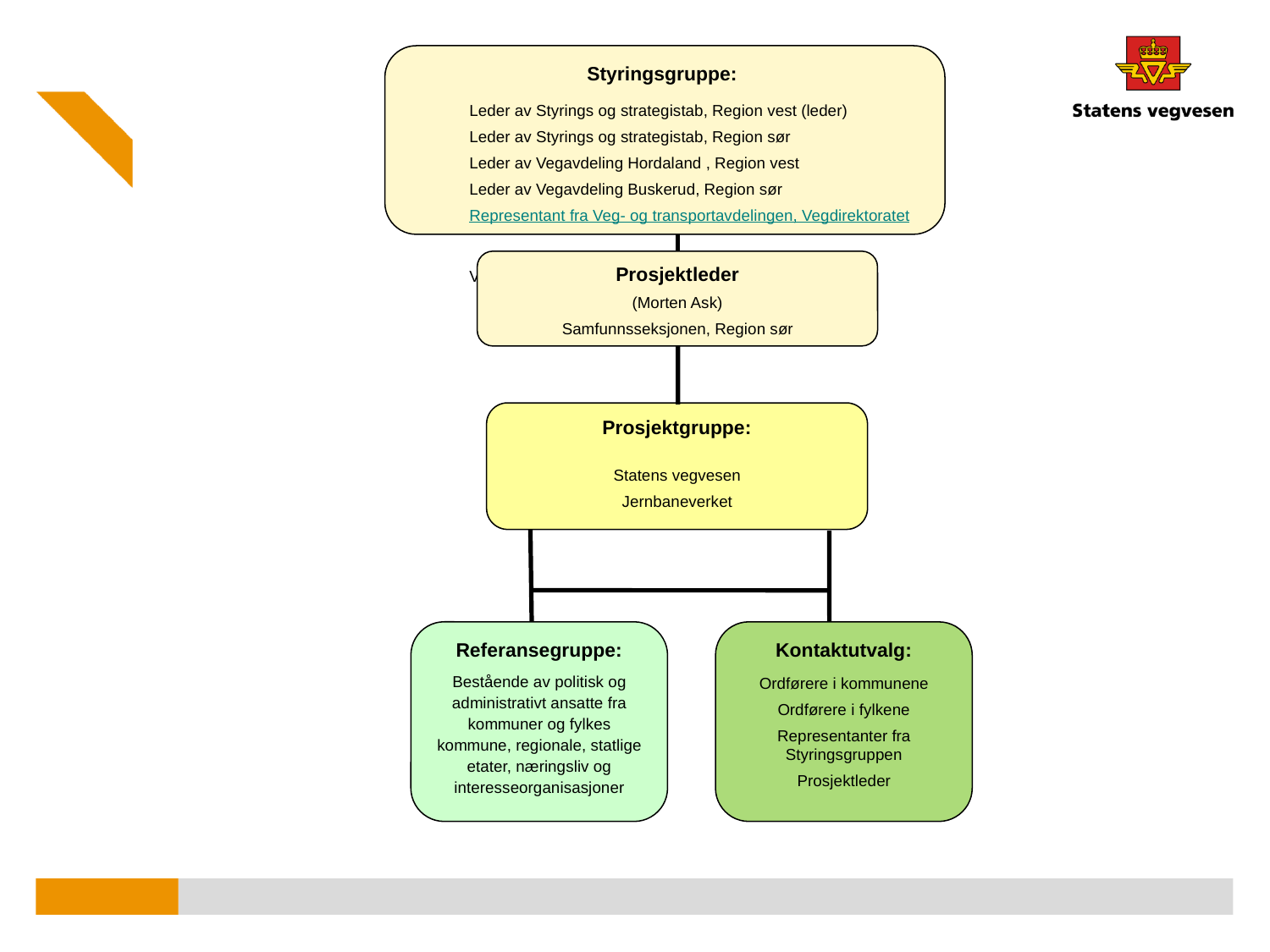

Styringsgruppe:
Leder av Styrings og strategistab, Region vest (leder)
Leder av Styrings og strategistab, Region sør
Leder av Vegavdeling Hordaland , Region vest
Leder av Vegavdeling Buskerud, Region sør
Representant fra Veg- og transportavdelingen, Vegdirektoratet

Vegdirektoratet

Prosjektleder
(Morten Ask)
Samfunnsseksjonen, Region sør
Prosjektgruppe:

Statens vegvesen
Jernbaneverket

Referansegruppe:
Bestående av politisk og administrativt ansatte fra kommuner og fylkes­kommune, regionale, statlige etater, næringsliv og interesseorganisasjoner
Kontaktutvalg:
Ordførere i kommunene
Ordførere i fylkene
Representanter fra Styringsgruppen
Prosjektleder